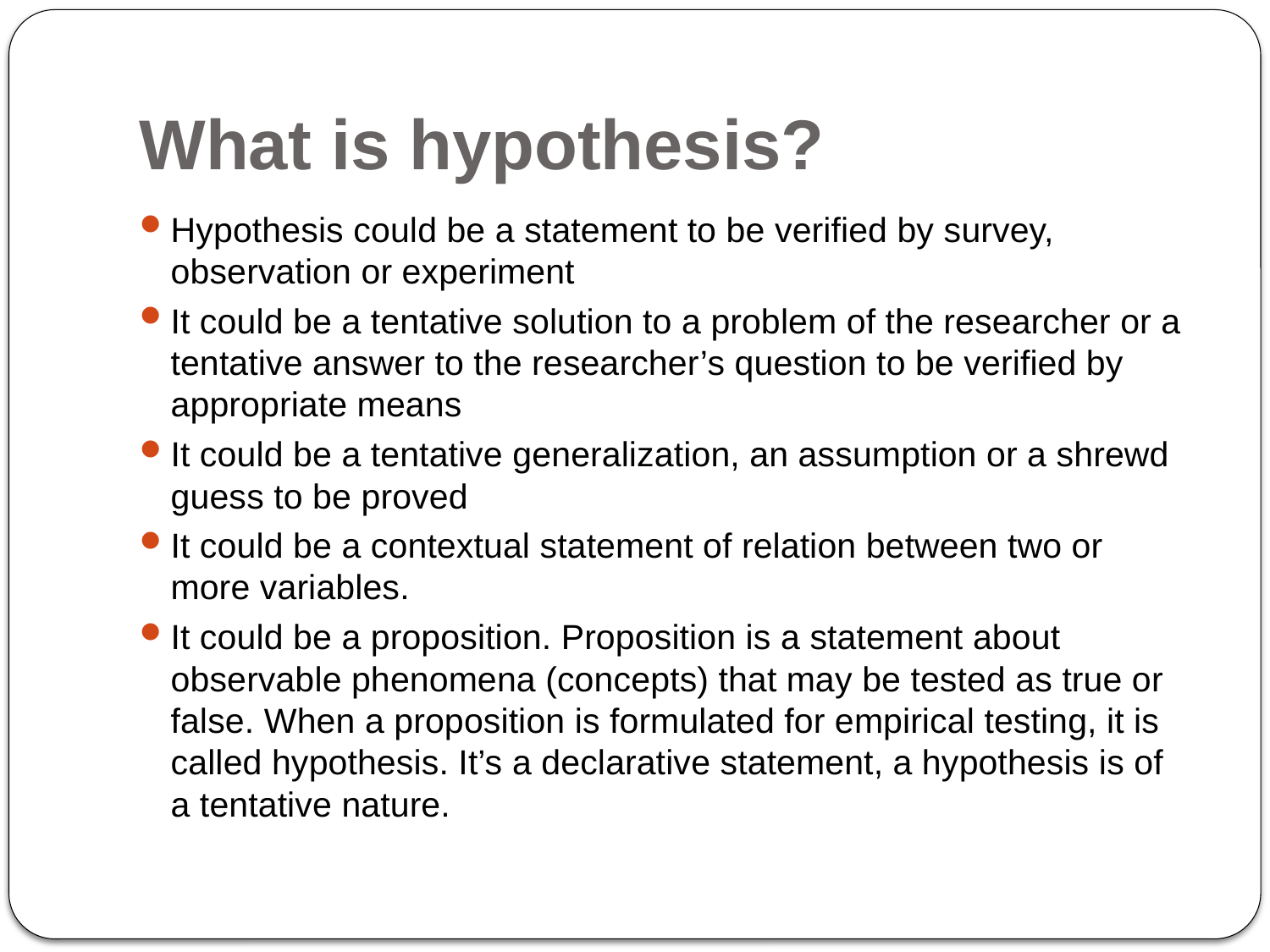

# What is hypothesis?
Hypothesis could be a statement to be verified by survey, observation or experiment
It could be a tentative solution to a problem of the researcher or a tentative answer to the researcher’s question to be verified by appropriate means
It could be a tentative generalization, an assumption or a shrewd guess to be proved
It could be a contextual statement of relation between two or more variables.
It could be a proposition. Proposition is a statement about observable phenomena (concepts) that may be tested as true or false. When a proposition is formulated for empirical testing, it is called hypothesis. It’s a declarative statement, a hypothesis is of a tentative nature.